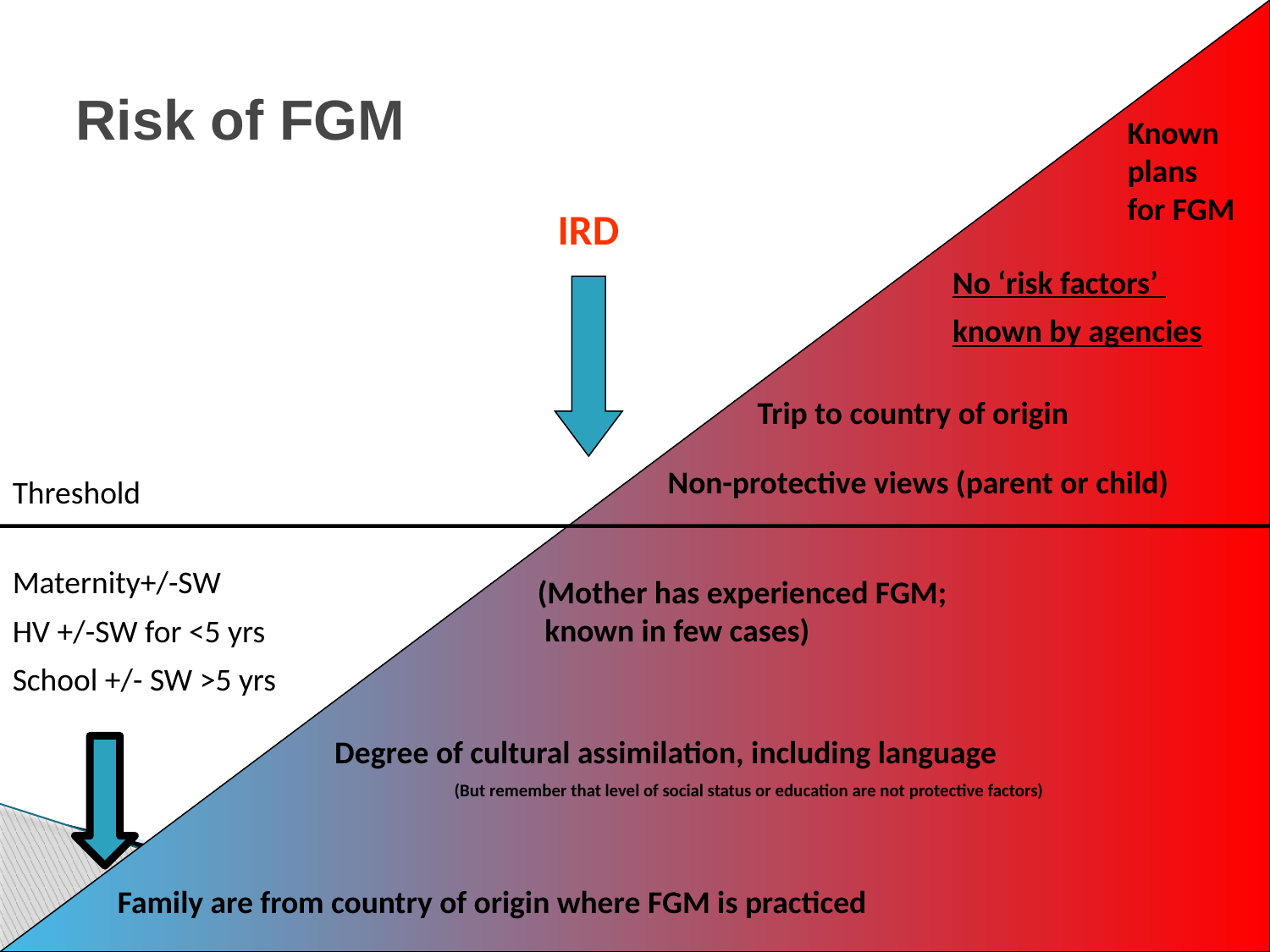

# Risk of FGM
Known
plans
for FGM
IRD
No ‘risk factors’
known by agencies

Trip to country of origin
Non-protective views (parent or child)
Threshold

Maternity+/-SW
HV +/-SW for <5 yrs
School +/- SW >5 yrs
(Mother has experienced FGM;
 known in few cases)

 Degree of cultural assimilation, including language
(But remember that level of social status or education are not protective factors)

Family are from country of origin where FGM is practiced